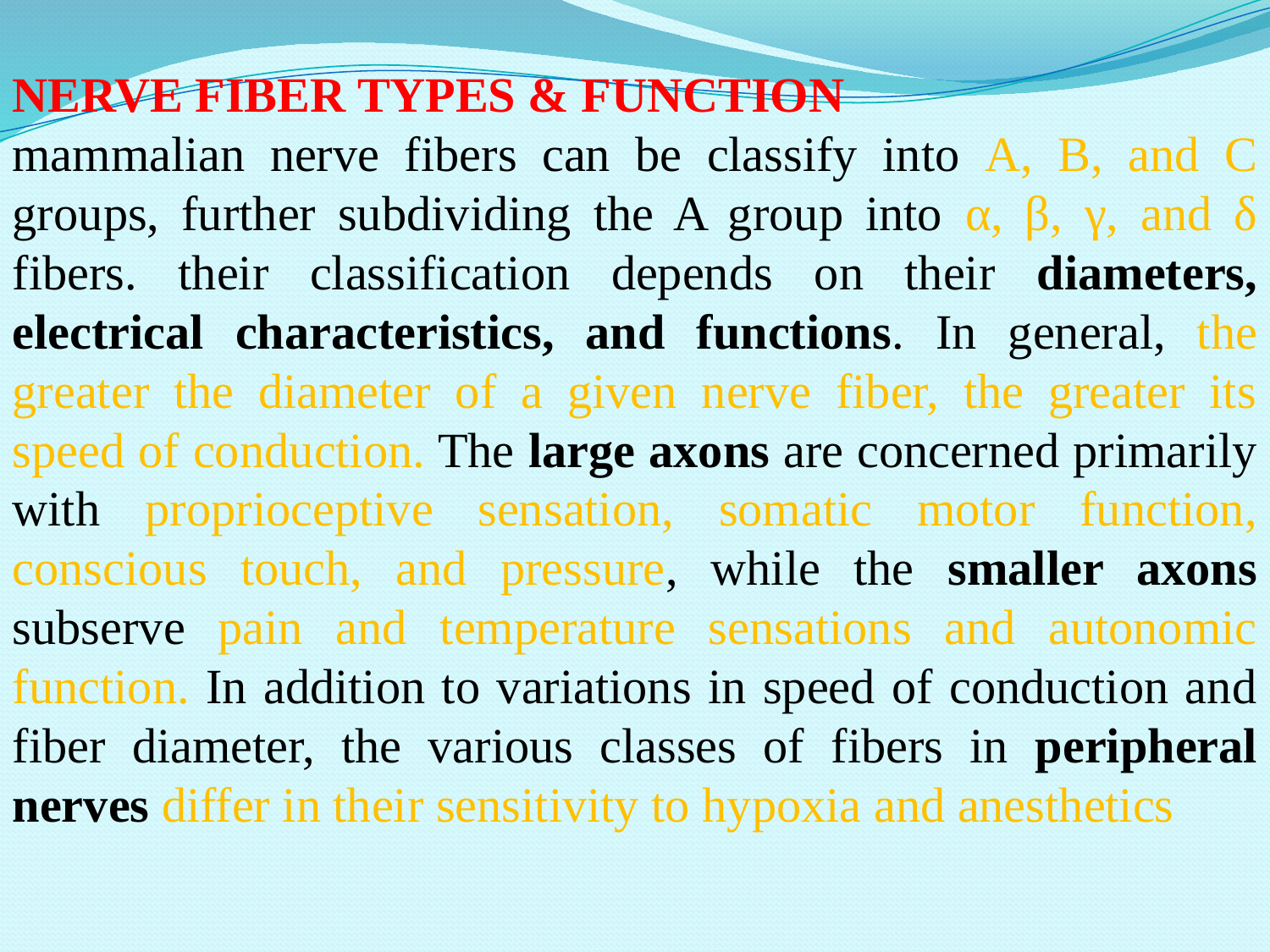

NERVE FIBER TYPES & FUNCTION
mammalian nerve fibers can be classify into A, B, and C groups, further subdividing the A group into α, β, γ, and δ fibers. their classification depends on their diameters, electrical characteristics, and functions. In general, the greater the diameter of a given nerve fiber, the greater its speed of conduction. The large axons are concerned primarily with proprioceptive sensation, somatic motor function, conscious touch, and pressure, while the smaller axons subserve pain and temperature sensations and autonomic function. In addition to variations in speed of conduction and fiber diameter, the various classes of fibers in peripheral nerves differ in their sensitivity to hypoxia and anesthetics